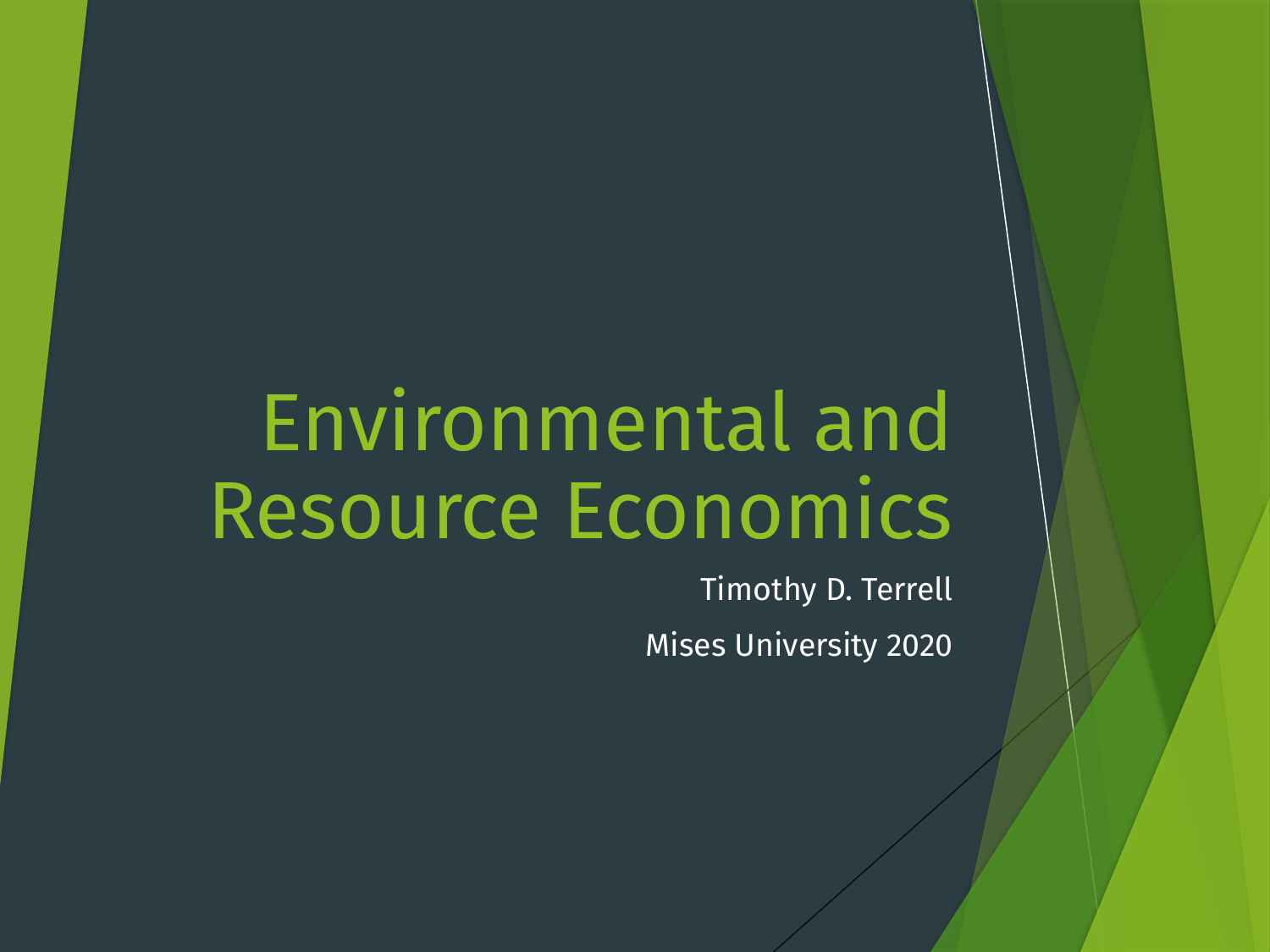

# Environmental and Resource Economics
Timothy D. Terrell
Mises University 2020